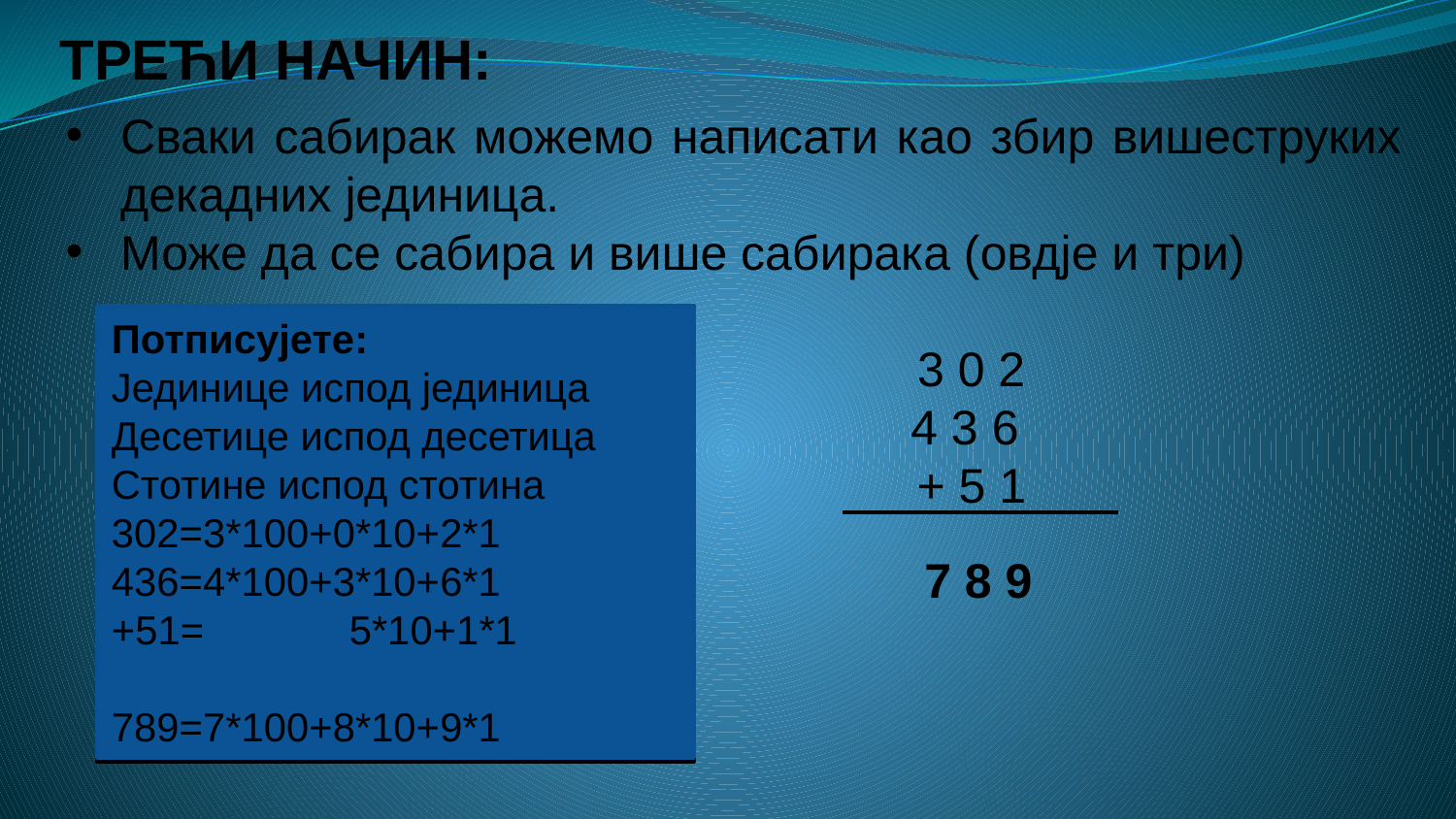

ТРЕЋИ НАЧИН:
Сваки сабирак можемо написати као збир вишеструких декадних јединица.
Може да се сабира и више сабирака (овдје и три)

                                   3 0 2
                                   4 3 6
                                   + 5 1

Потписујете:
Јединице испод јединица
Десетице испод десетица
Стотине испод стотина
302=3*100+0*10+2*1
436=4*100+3*10+6*1
+51=             5*10+1*1

789=7*100+8*10+9*1
                                    7 8 9